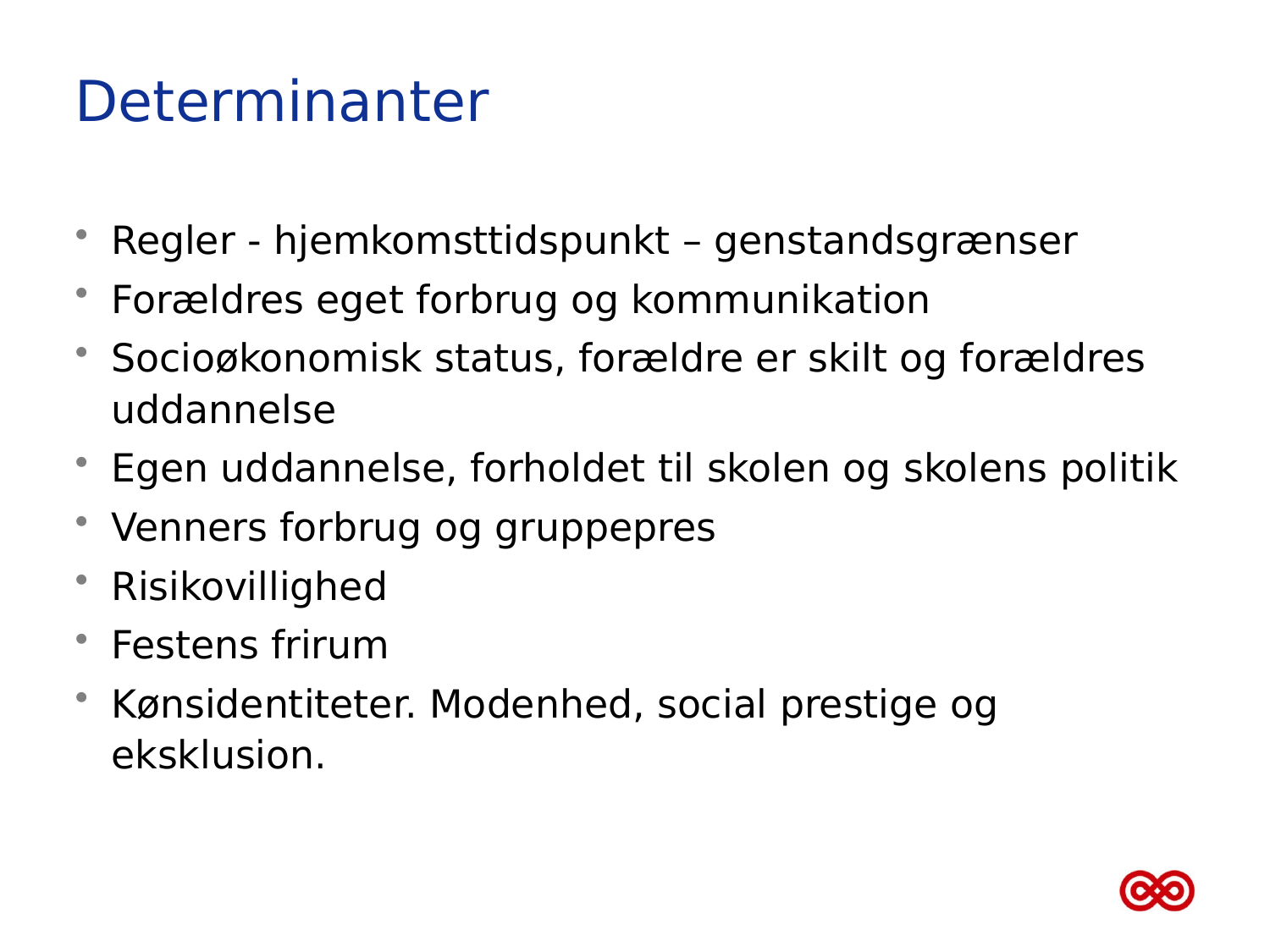

# Determinanter
Regler - hjemkomsttidspunkt – genstandsgrænser
Forældres eget forbrug og kommunikation
Socioøkonomisk status, forældre er skilt og forældres uddannelse
Egen uddannelse, forholdet til skolen og skolens politik
Venners forbrug og gruppepres
Risikovillighed
Festens frirum
Kønsidentiteter. Modenhed, social prestige og eksklusion.